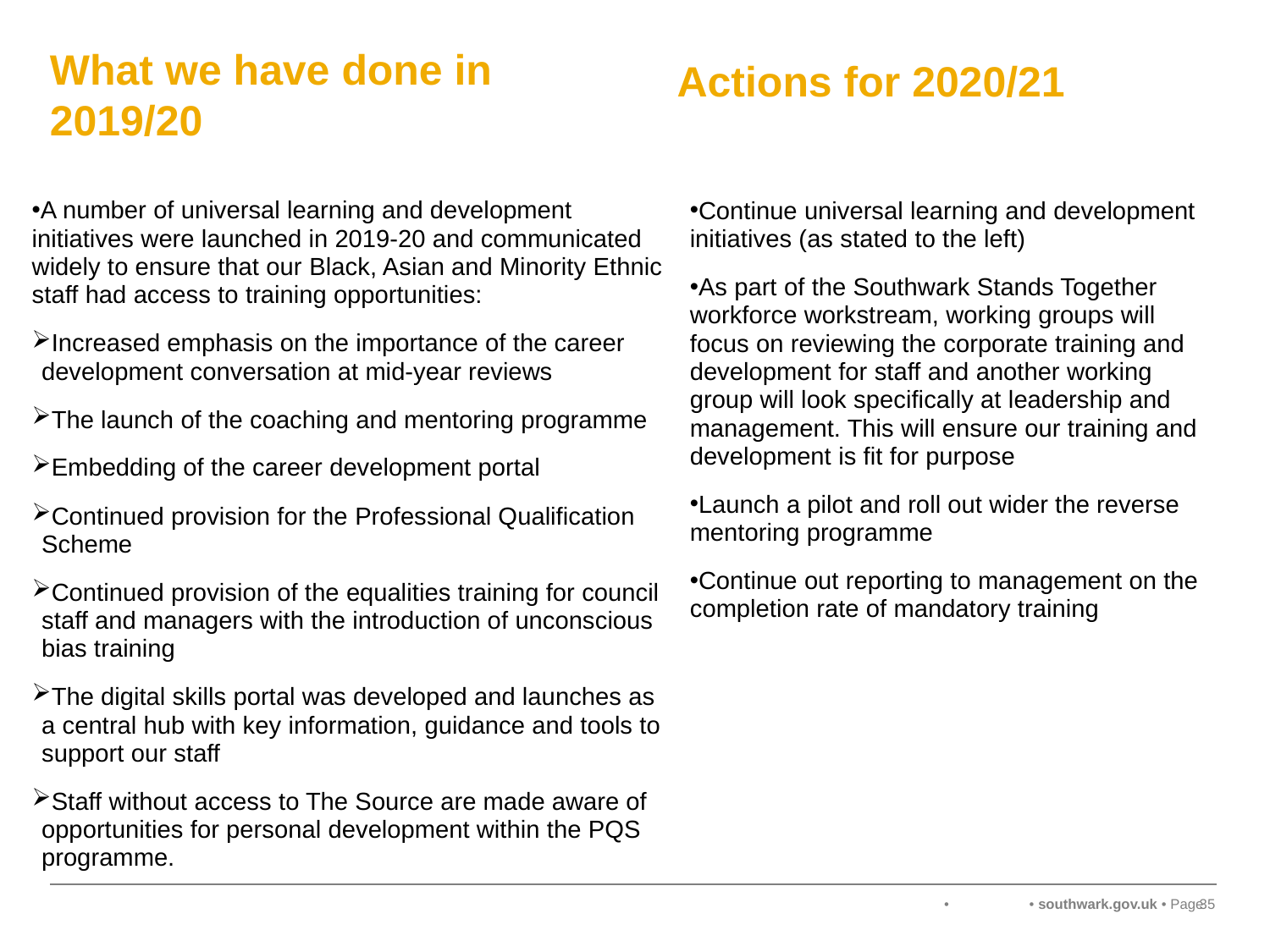

# What we have done in 2019/20
Actions for 2020/21
A number of universal learning and development initiatives were launched in 2019-20 and communicated widely to ensure that our Black, Asian and Minority Ethnic staff had access to training opportunities:
Increased emphasis on the importance of the career development conversation at mid-year reviews
The launch of the coaching and mentoring programme
Embedding of the career development portal
Continued provision for the Professional Qualification Scheme
Continued provision of the equalities training for council staff and managers with the introduction of unconscious bias training
The digital skills portal was developed and launches as a central hub with key information, guidance and tools to support our staff
Staff without access to The Source are made aware of opportunities for personal development within the PQS programme.
Continue universal learning and development initiatives (as stated to the left)
As part of the Southwark Stands Together workforce workstream, working groups will focus on reviewing the corporate training and development for staff and another working group will look specifically at leadership and management. This will ensure our training and development is fit for purpose
Launch a pilot and roll out wider the reverse mentoring programme
Continue out reporting to management on the completion rate of mandatory training
35